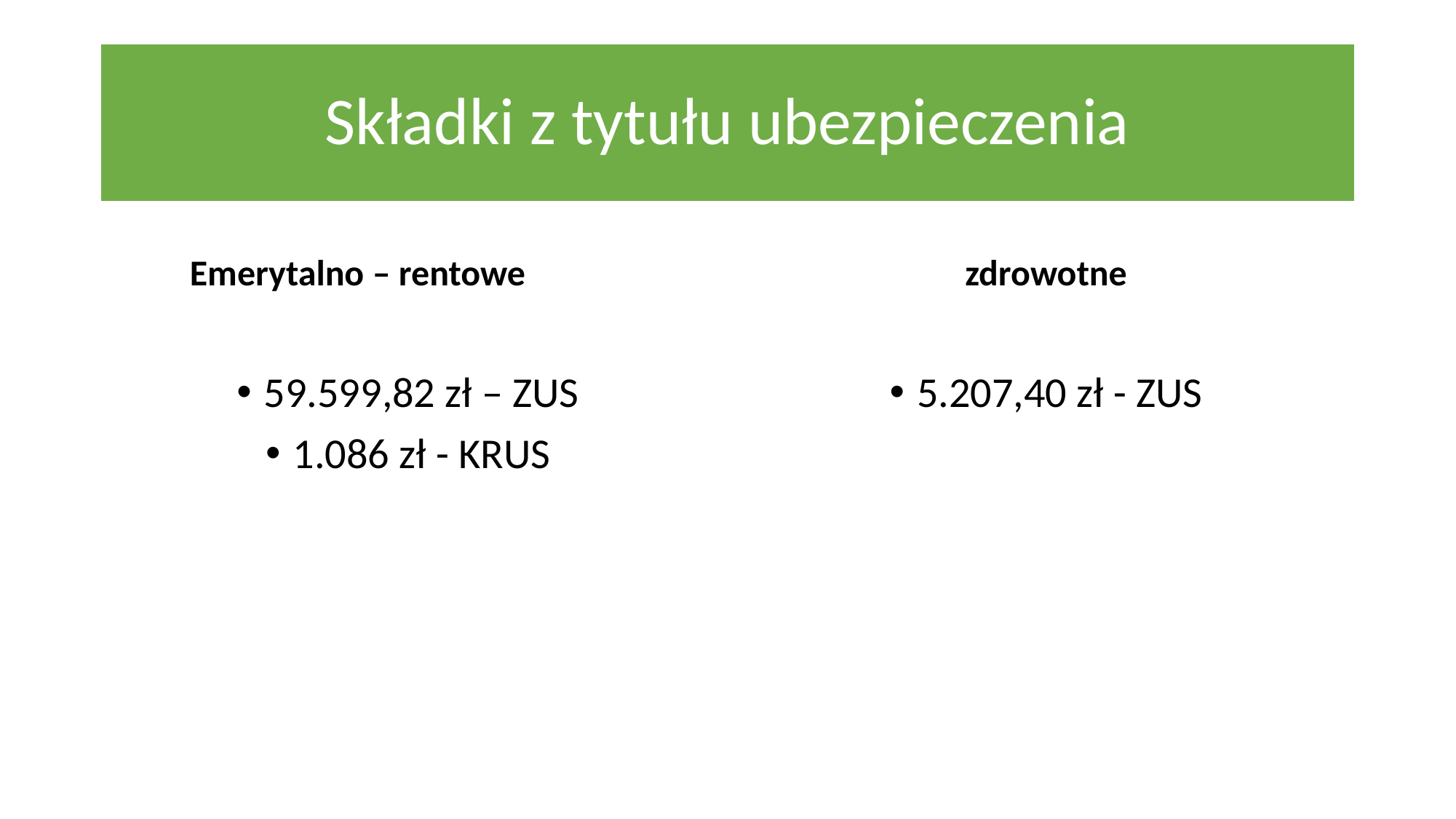

# Składki z tytułu ubezpieczenia
Emerytalno – rentowe
zdrowotne

59.599,82 zł – ZUS
1.086 zł - KRUS

5.207,40 zł - ZUS